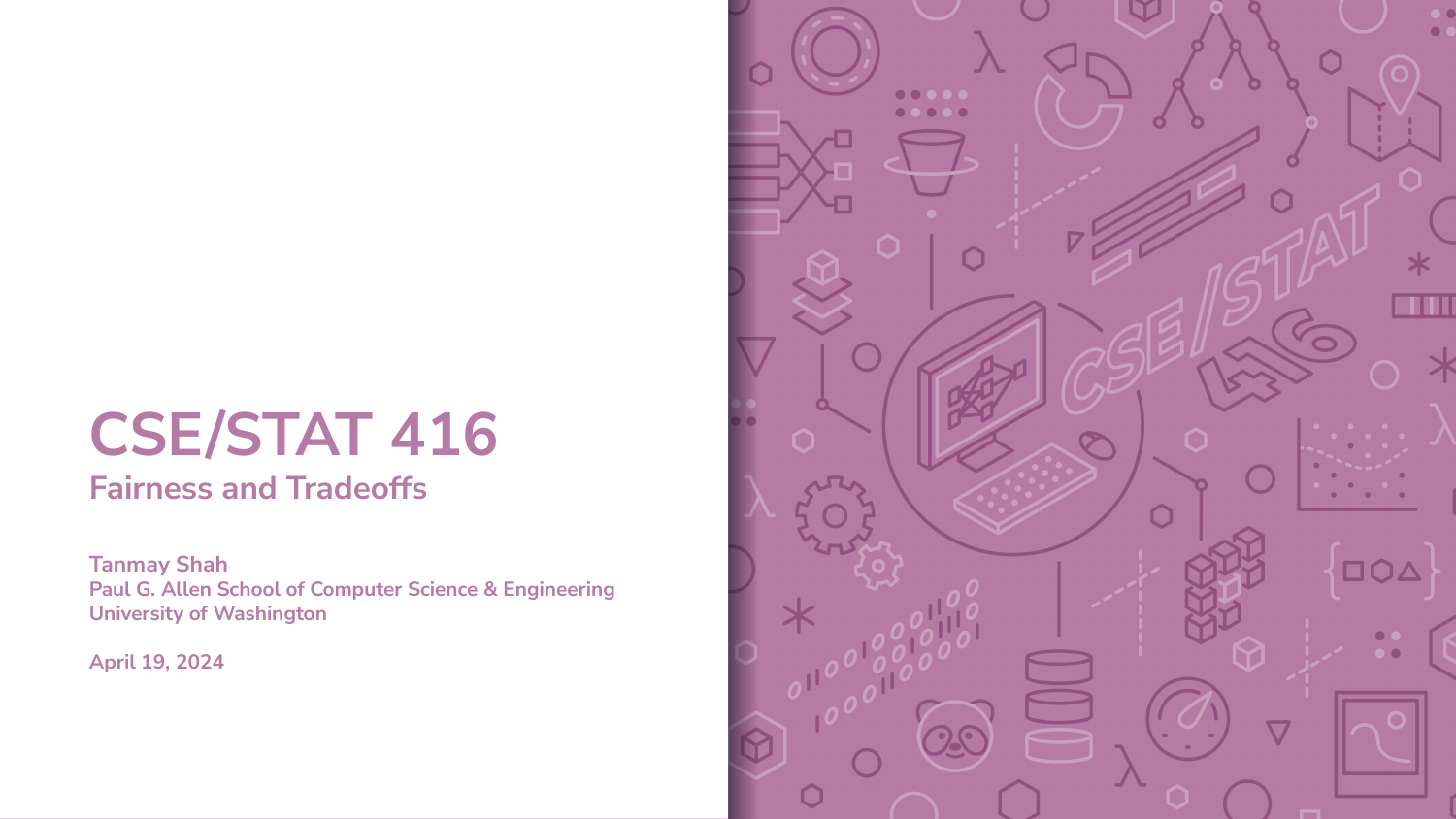

# CSE/STAT 416 Fairness and Tradeoffs Tanmay Shah Paul G. Allen School of Computer Science & Engineering University of Washington April 19, 2024